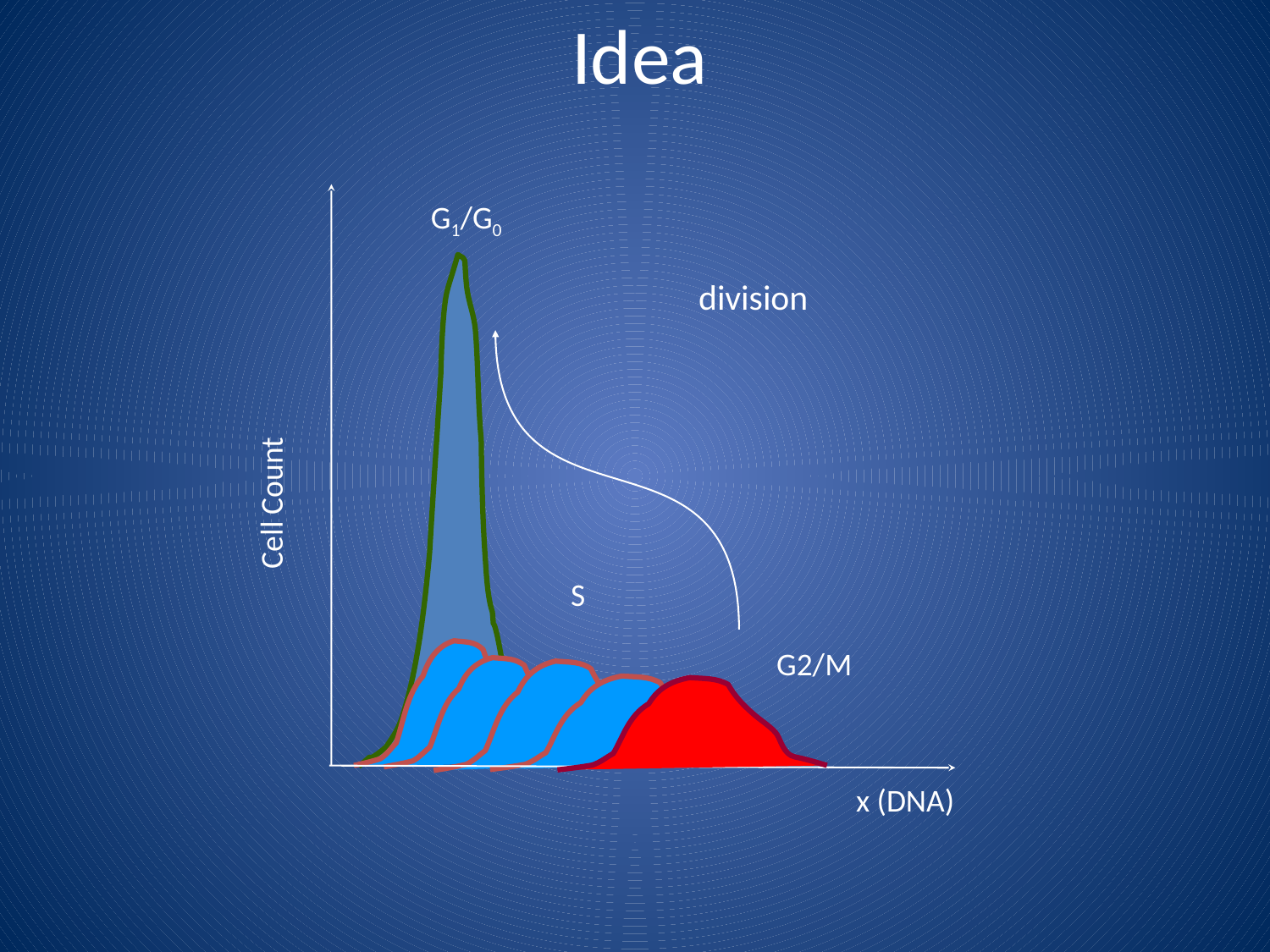

# Idea

G1/G0

division
Cell Count
S
G2/M

x (DNA)